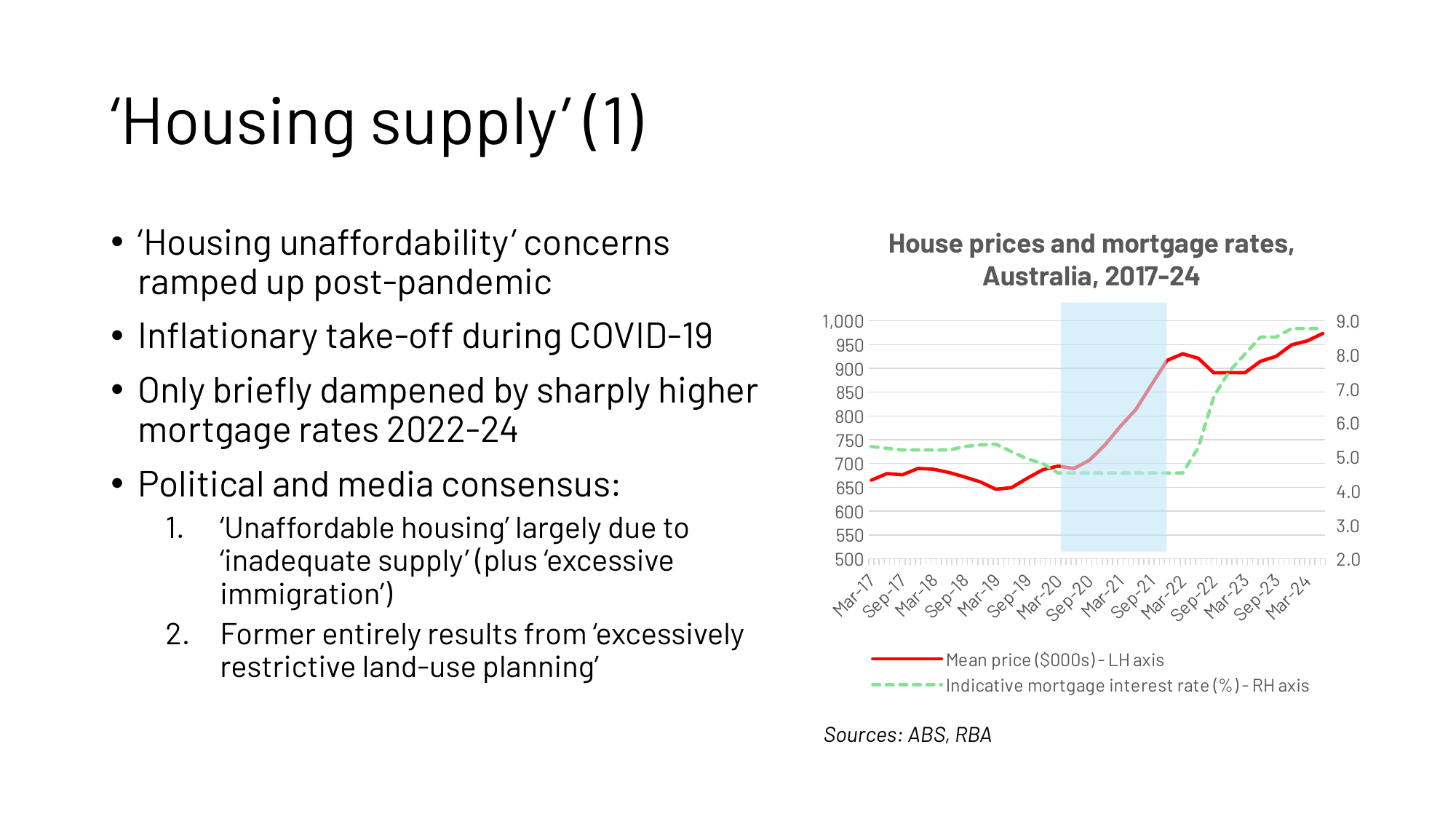

# ‘Housing supply’ (1)

### Chart: House prices and mortgage rates, Australia, 2017-24

| Category | Mean price ($000s) - LH axis | Indicative mortgage interest rate (%) - RH axis |
|---|---|---|
| 42795 | 665.0 | 5.300000000000001 |
| 42887 | 678.8 | 5.25 |
| 42979 | 676.4 | 5.2 |
| 43070 | 689.7 | 5.2 |
| 43160 | 688.0 | 5.2 |
| 43252 | 681.1 | 5.2 |
| 43344 | 671.7 | 5.300000000000001 |
| 43435 | 661.4 | 5.3500000000000005 |
| 43525 | 646.0 | 5.37 |
| 43617 | 649.3 | 5.15 |
| 43709 | 668.8 | 4.94 |
| 43800 | 686.8 | 4.8 |
| 43891 | 694.7 | 4.52 |
| 43983 | 689.4 | 4.52 |
| 44075 | 706.7 | 4.52 |
| 44166 | 738.9 | 4.52 |
| 44256 | 778.3 | 4.52 |
| 44348 | 813.9 | 4.52 |
| 44440 | 865.7 | 4.52 |
| 44531 | 916.8 | 4.52 |
| 44621 | 930.6 | 4.52 |
| 44713 | 921.2 | 5.27 |
| 44805 | 890.5 | 6.77 |
| 44896 | 891.0 | 7.52 |
| 44986 | 890.9 | 8.02 |
| 45078 | 914.9 | 8.52 |
| 45170 | 925.2 | 8.52 |
| 45261 | 949.4 | 8.77 |
| 45352 | 957.7 | 8.77 |
| 45444 | 973.3 | 8.77 |
‘Housing unaffordability’ concerns ramped up post-pandemic
Inflationary take-off during COVID-19
Only briefly dampened by sharply higher mortgage rates 2022-24
Political and media consensus:
‘Unaffordable housing’ largely due to ‘inadequate supply’ (plus ‘excessive immigration’)
Former entirely results from ‘excessively restrictive land-use planning’

Sources: ABS, RBA